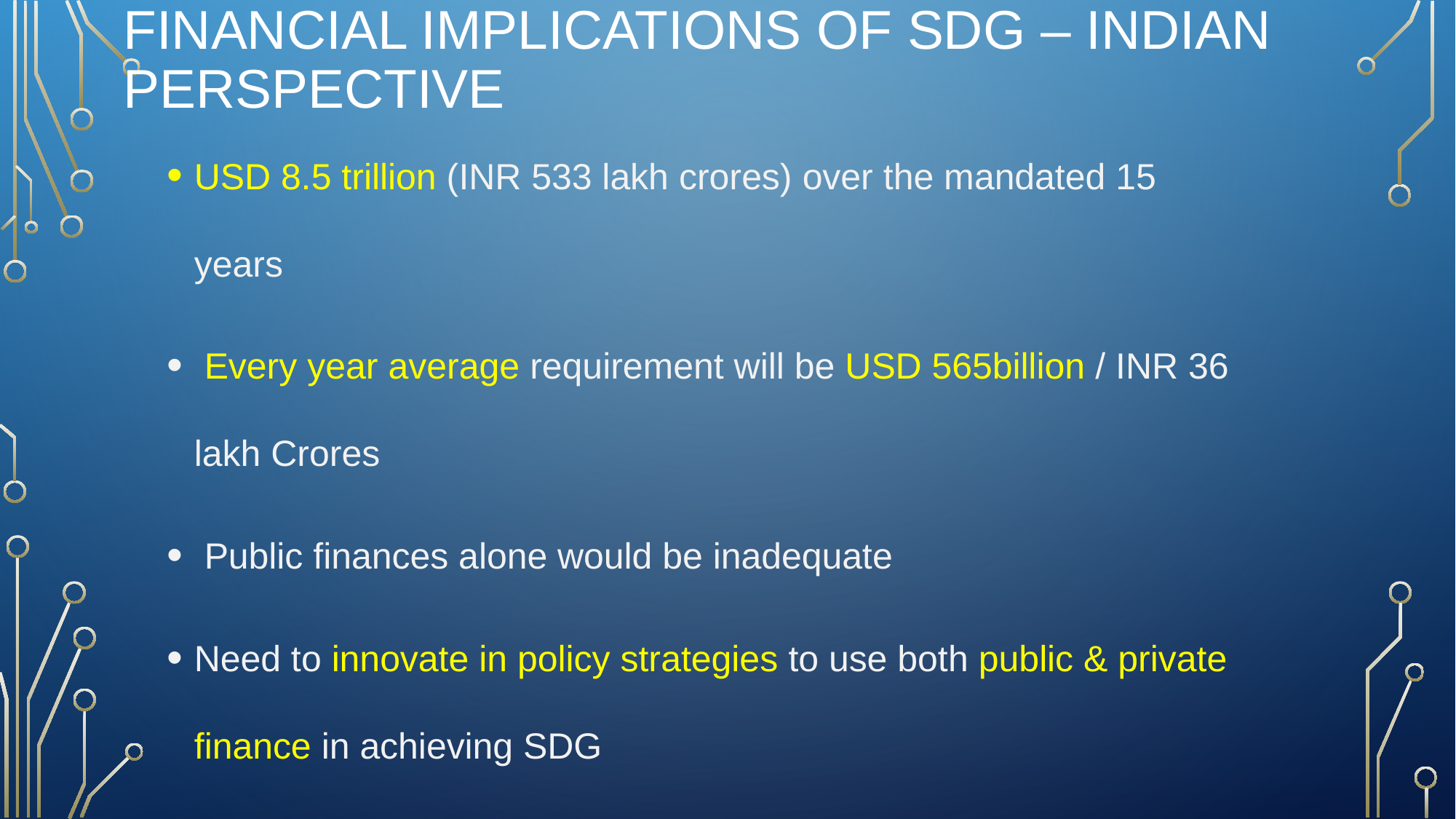

# Financial implications of sdg – Indian Perspective
USD 8.5 trillion (INR 533 lakh crores) over the mandated 15 years
 Every year average requirement will be USD 565billion / INR 36 lakh Crores
 Public finances alone would be inadequate
Need to innovate in policy strategies to use both public & private finance in achieving SDG